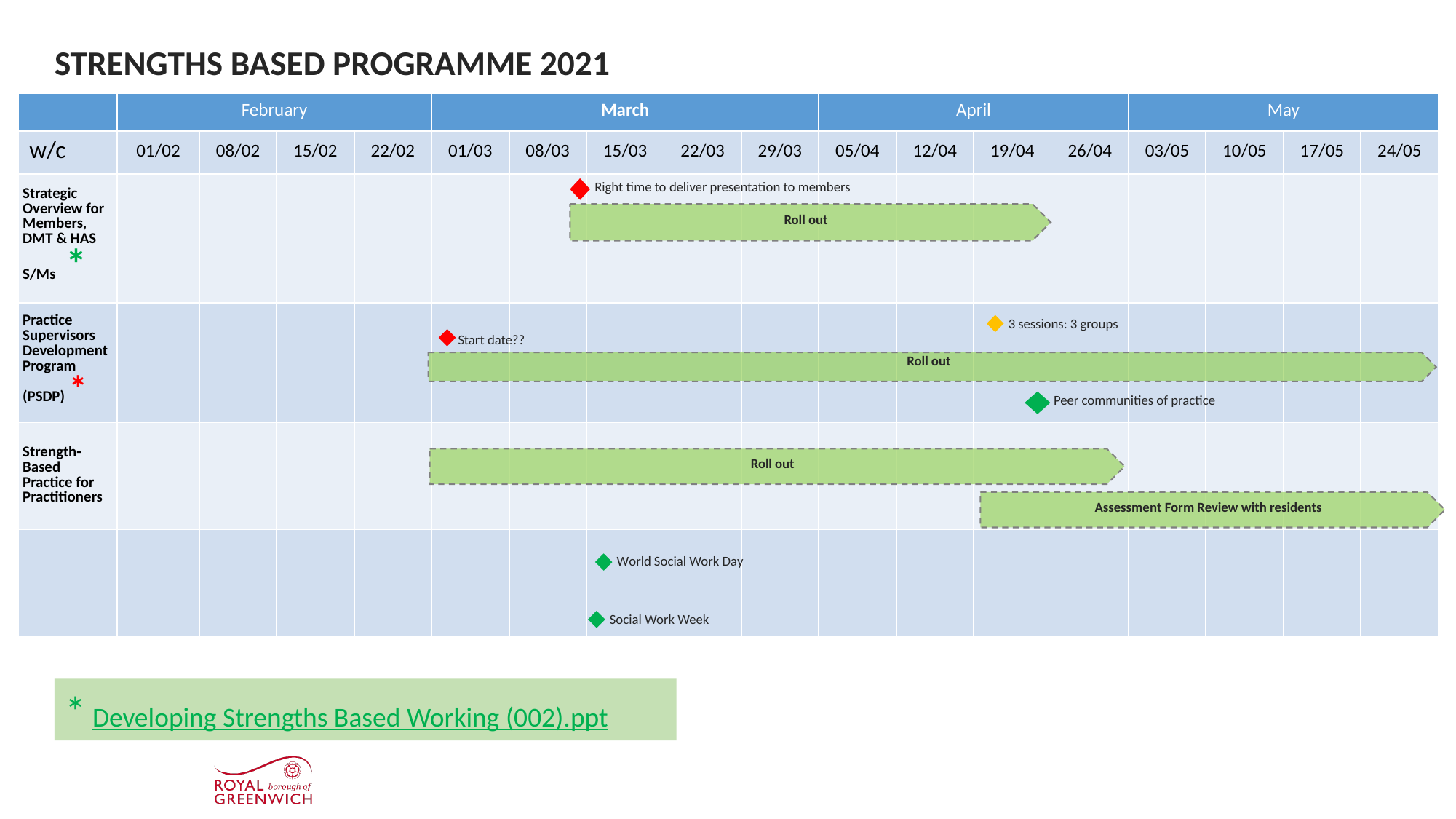

Strengths based programme 2021
|  | February |  |  |  | March |  |  |  |  | April |  |  |  | May |  |  |  |
| --- | --- | --- | --- | --- | --- | --- | --- | --- | --- | --- | --- | --- | --- | --- | --- | --- | --- |
| w/c | 01/02 | 08/02 | 15/02 | 22/02 | 01/03 | 08/03 | 15/03 | 22/03 | 29/03 | 05/04 | 12/04 | 19/04 | 26/04 | 03/05 | 10/05 | 17/05 | 24/05 |
| Strategic Overview for Members, DMT & HAS S/Ms \* |  |  |  |  |  |  |  |  |  |  |  |  |  |  |  |  |  |
| Practice Supervisors Development Program (PSDP) \* |  |  |  |  |  |  |  |  |  |  |  |  |  |  |  |  |  |
| Strength-Based Practice for Practitioners |  |  |  |  |  |  |  |  |  |  |  |  |  |  |  |  |  |
|  |  |  |  |  |  |  |  |  |  |  |  |  |  |  |  |  |  |

Right time to deliver presentation to members
Roll out

3 sessions: 3 groups

Start date??
Roll out

Peer communities of practice
Roll out
Assessment Form Review with residents
World Social Work Day

Social Work Week
* Developing Strengths Based Working (002).ppt